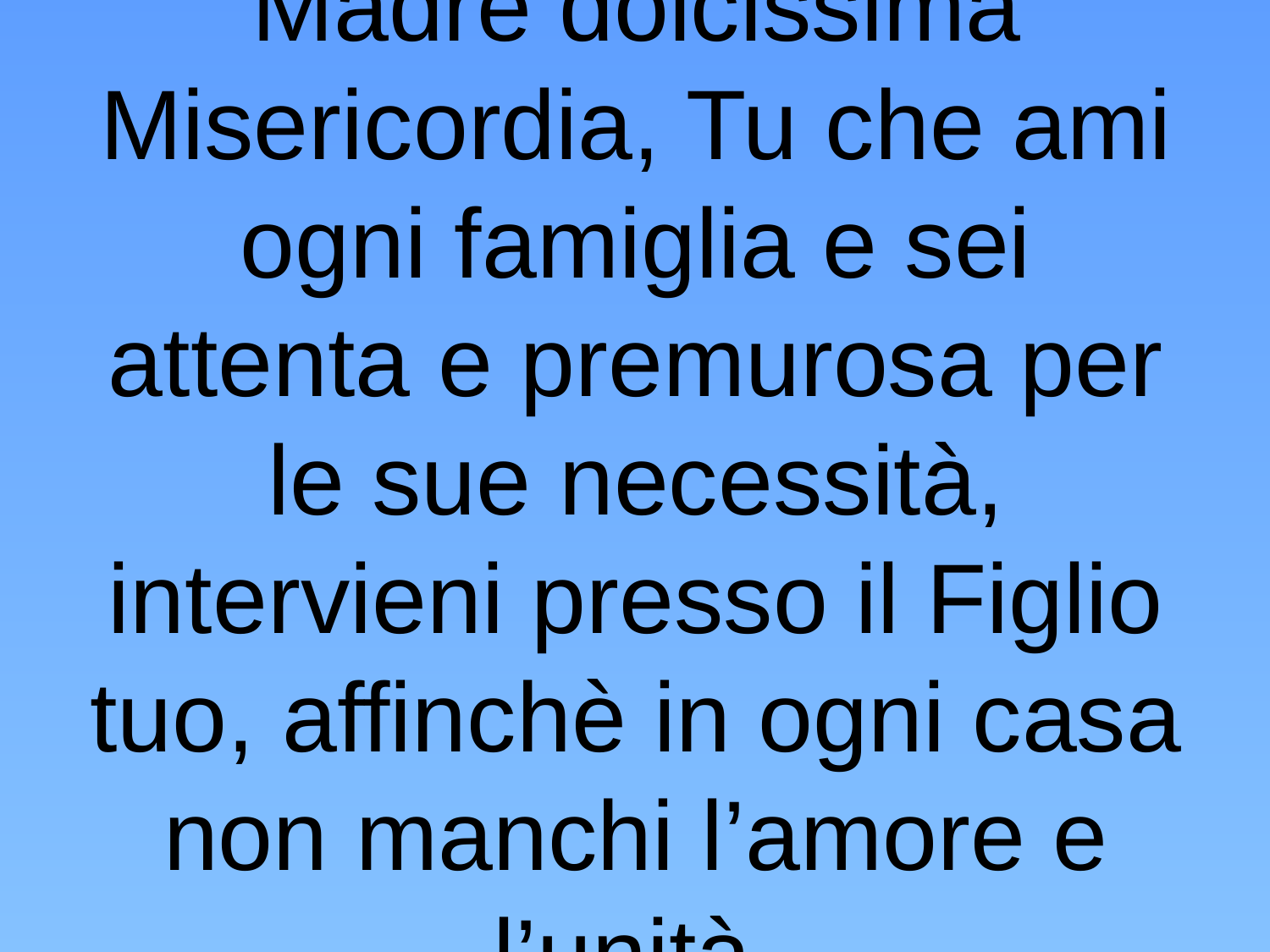

# Madre dolcissima Misericordia, Tu che ami ogni famiglia e sei attenta e premurosa per le sue necessità, intervieni presso il Figlio tuo, affinchè in ogni casa non manchi l’amore e l’unità.